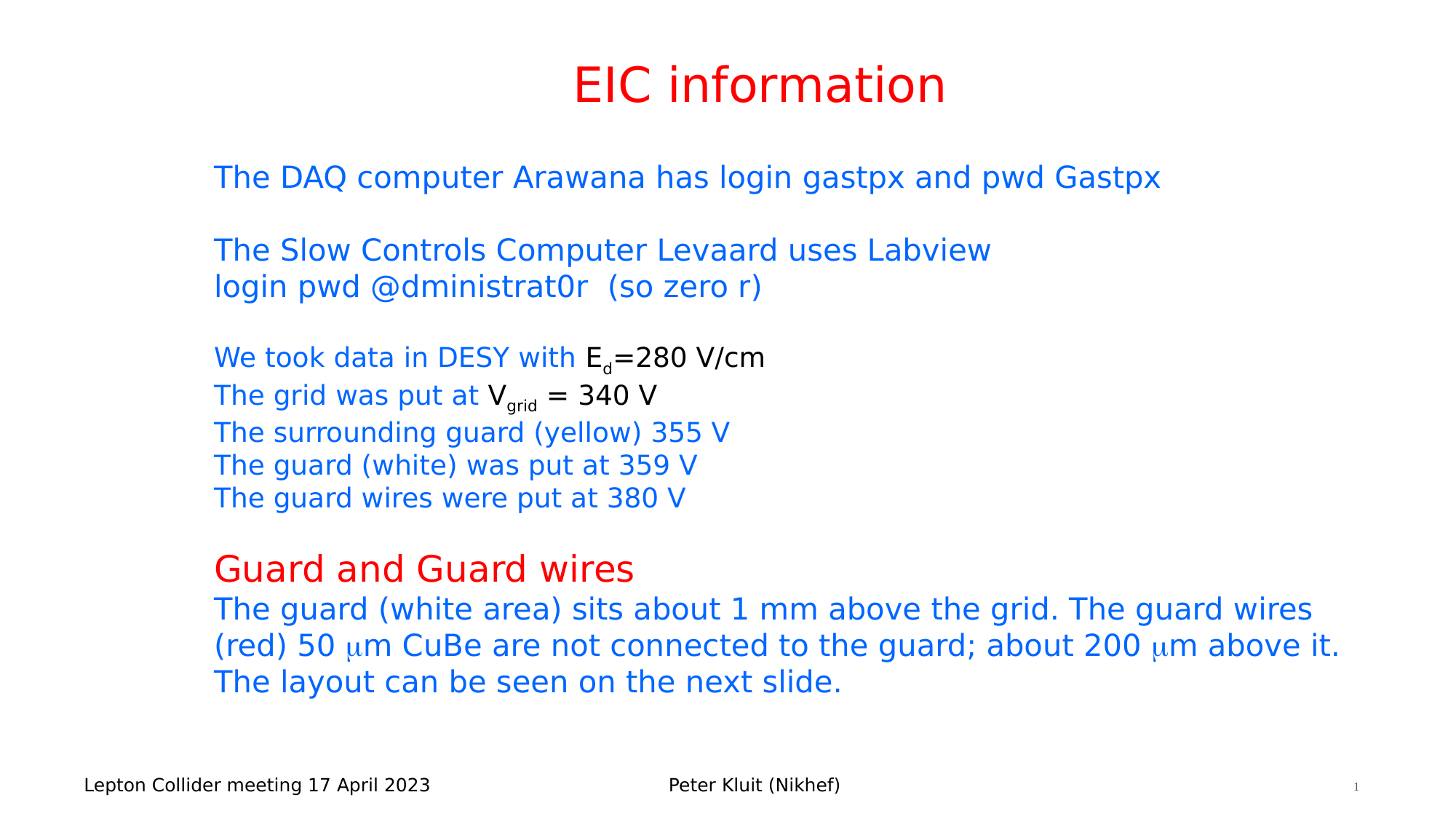

# EIC information
The DAQ computer Arawana has login gastpx and pwd Gastpx

The Slow Controls Computer Levaard uses Labview
login pwd @dministrat0r  (so zero r)

We took data in DESY with Ed=280 V/cm
The grid was put at Vgrid = 340 V
The surrounding guard (yellow) 355 V
The guard (white) was put at 359 V
The guard wires were put at 380 V

Guard and Guard wires
The guard (white area) sits about 1 mm above the grid. The guard wires (red) 50 μm CuBe are not connected to the guard; about 200 μm above it. The layout can be seen on the next slide.